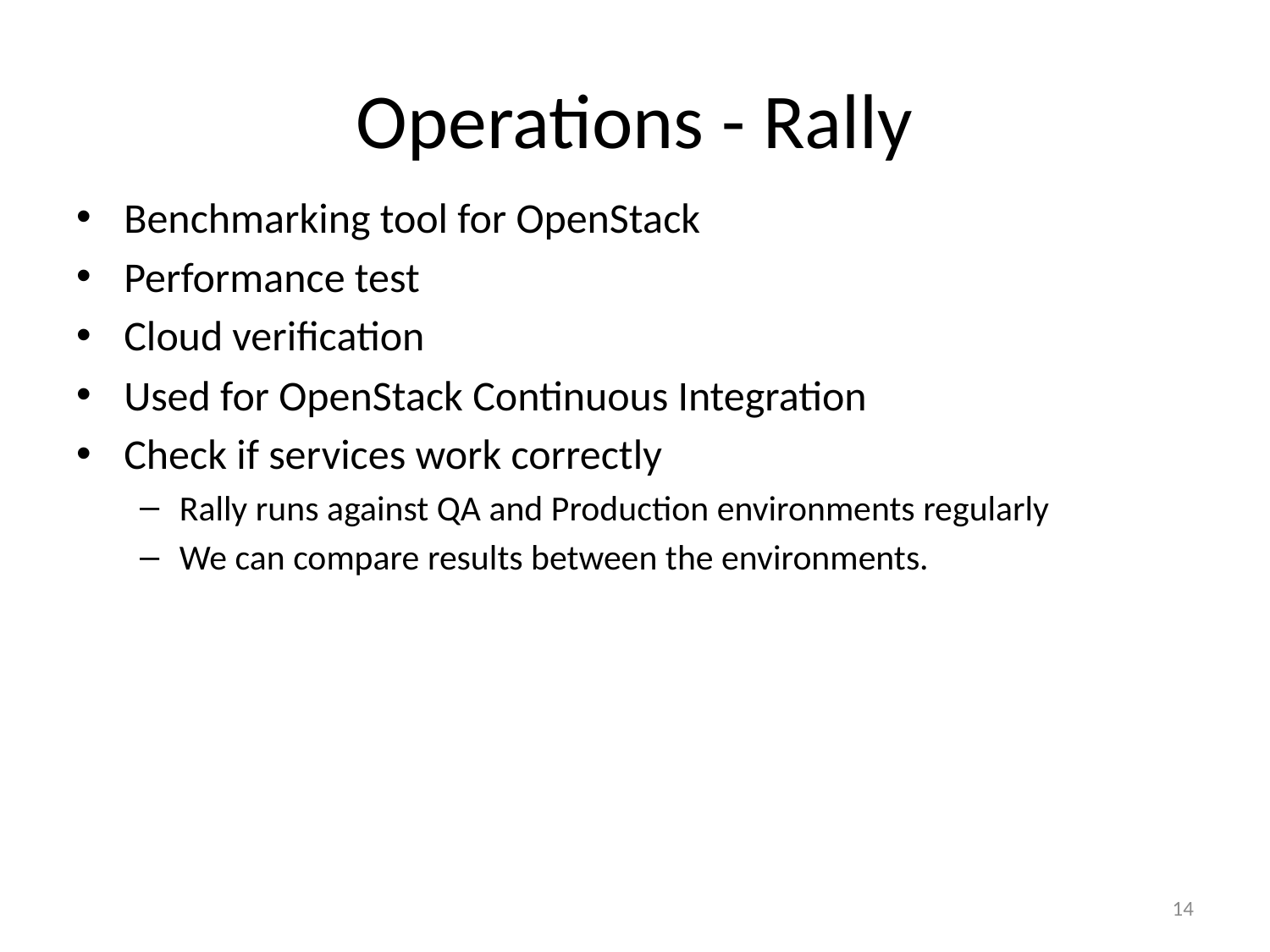

# Operations - Rally
Benchmarking tool for OpenStack
Performance test
Cloud verification
Used for OpenStack Continuous Integration
Check if services work correctly
Rally runs against QA and Production environments regularly
We can compare results between the environments.
14